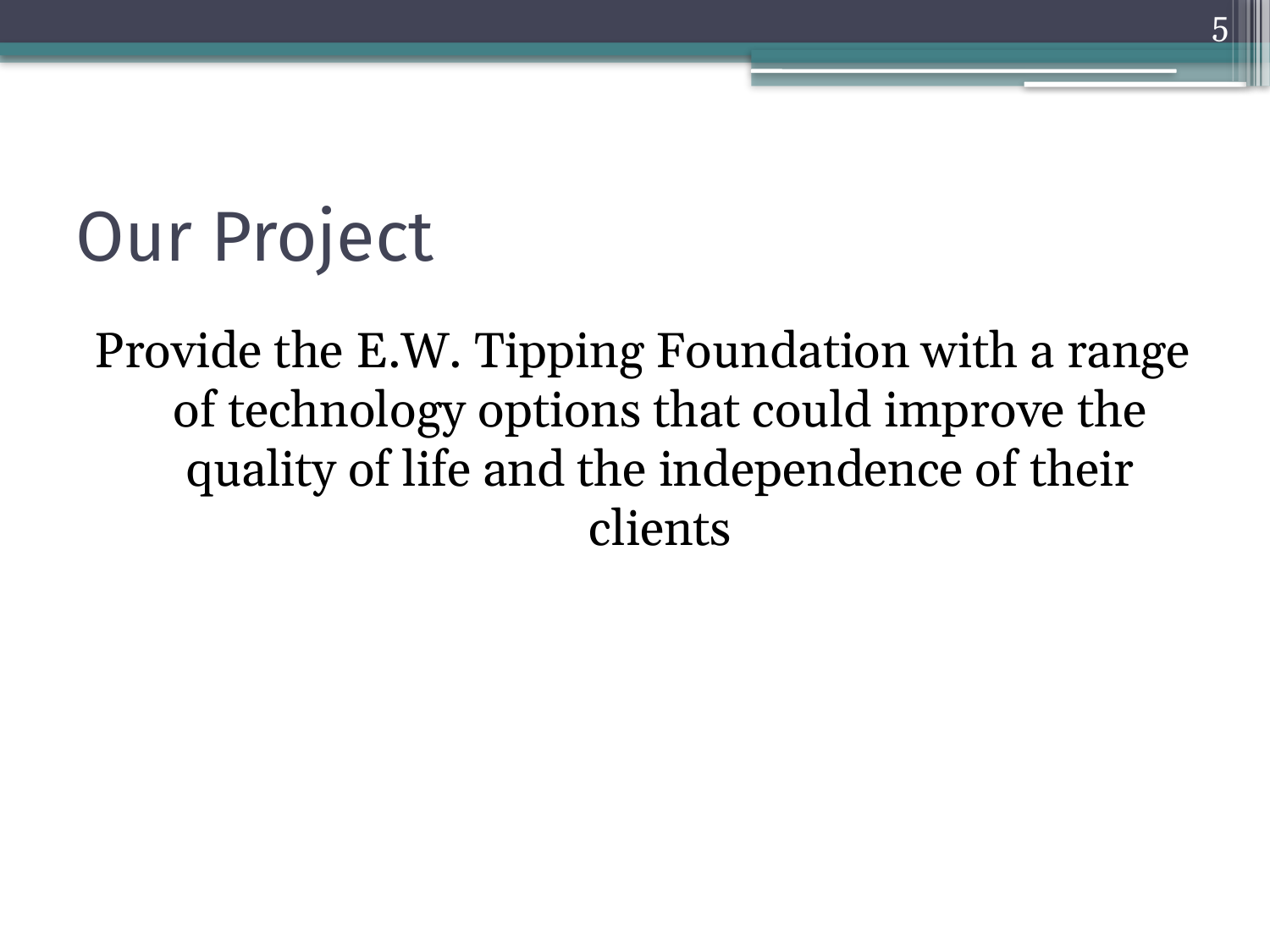

5
# Our Project
Tom
Provide the E.W. Tipping Foundation with a range of technology options that could improve the quality of life and the independence of their clients